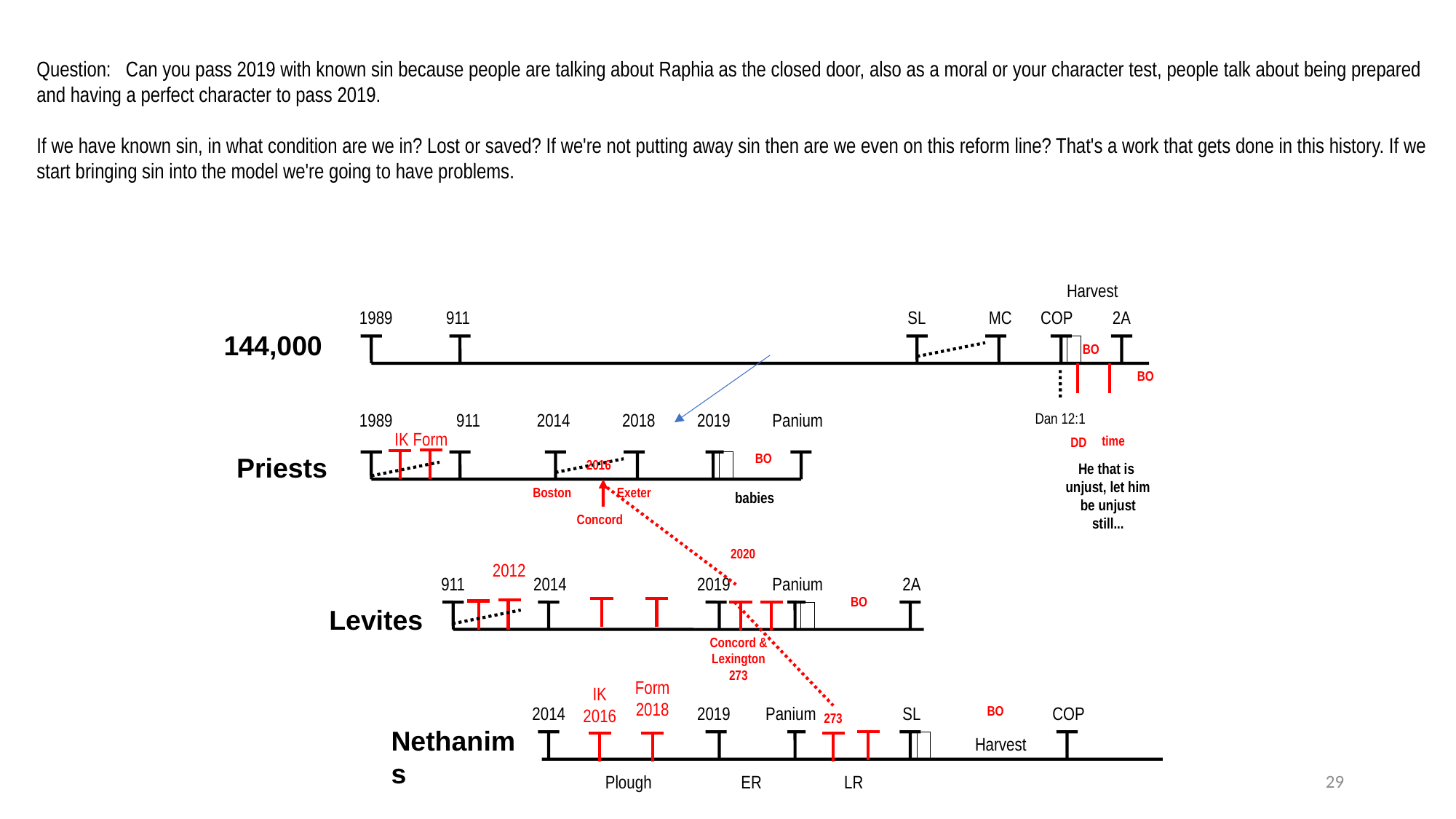

Question:   Can you pass 2019 with known sin because people are talking about Raphia as the closed door, also as a moral or your character test, people talk about being prepared and having a perfect character to pass 2019.
If we have known sin, in what condition are we in? Lost or saved? If we're not putting away sin then are we even on this reform line? That's a work that gets done in this history. If we start bringing sin into the model we're going to have problems.

Harvest

1989
911
SL
MC
COP
2A
144,000

BO

BO

1989
911
2014
2018
2019
Panium
Dan 12:1
IK

Form

time
DD
Priests
BO

2016

He that is
unjust, let him be unjust still...

Boston

Exeter
babies
Concord
2020
2012
911
2014
2019
Panium
2A
BO
Levites

Concord &
Lexington
273
Form
2018
IK
2016
2014
2019
Panium
SL
BO
COP
273
Nethanims
Harvest

29
Plough
ER
LR